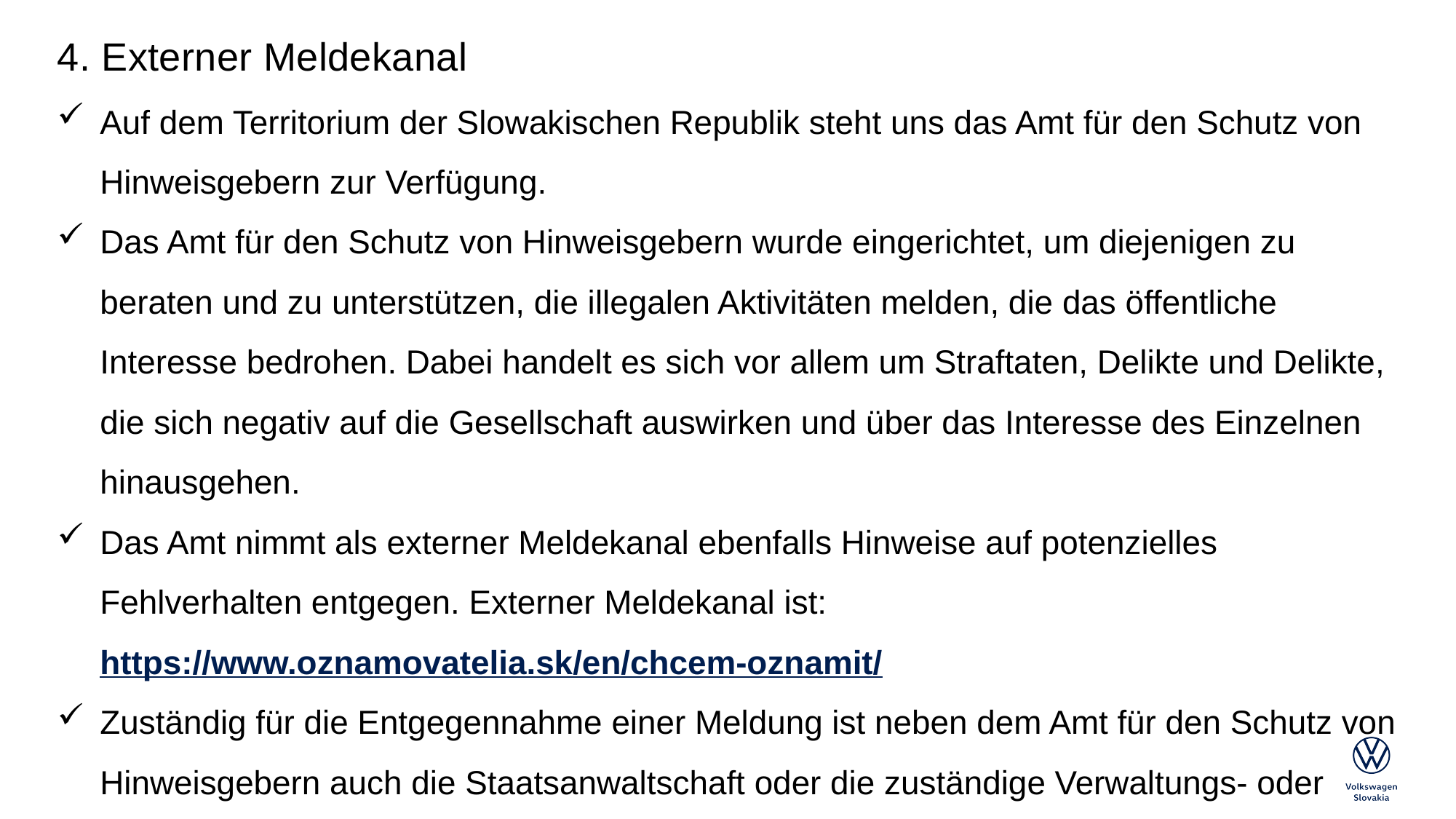

# 4. Externer Meldekanal
Auf dem Territorium der Slowakischen Republik steht uns das Amt für den Schutz von Hinweisgebern zur Verfügung.
Das Amt für den Schutz von Hinweisgebern wurde eingerichtet, um diejenigen zu beraten und zu unterstützen, die illegalen Aktivitäten melden, die das öffentliche Interesse bedrohen. Dabei handelt es sich vor allem um Straftaten, Delikte und Delikte, die sich negativ auf die Gesellschaft auswirken und über das Interesse des Einzelnen hinausgehen.
Das Amt nimmt als externer Meldekanal ebenfalls Hinweise auf potenzielles Fehlverhalten entgegen. Externer Meldekanal ist: https://www.oznamovatelia.sk/en/chcem-oznamit/
Zuständig für die Entgegennahme einer Meldung ist neben dem Amt für den Schutz von Hinweisgebern auch die Staatsanwaltschaft oder die zuständige Verwaltungs- oder sonstige Behörde oder Einrichtung im Sinne des Gesetzes über den Schutz des Hinweisgebers von gesellschaftsgefährlichen Tätigkeiten.